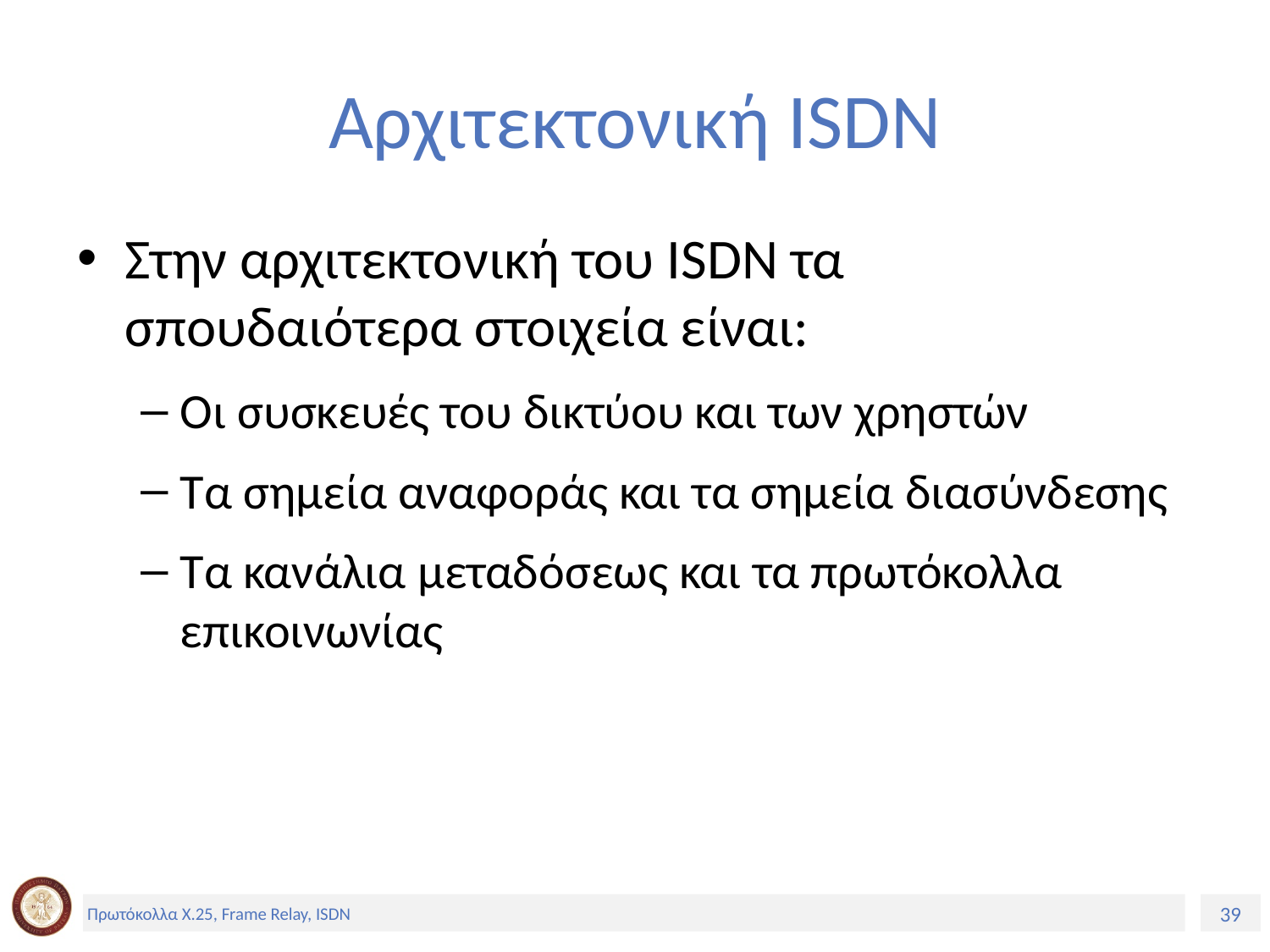

# Αρχιτεκτονική ISDN
Στην αρχιτεκτονική του ISDN τα σπουδαιότερα στοιχεία είναι:
Οι συσκευές του δικτύου και των χρηστών
Τα σημεία αναφοράς και τα σημεία διασύνδεσης
Τα κανάλια μεταδόσεως και τα πρωτόκολλα επικοινωνίας